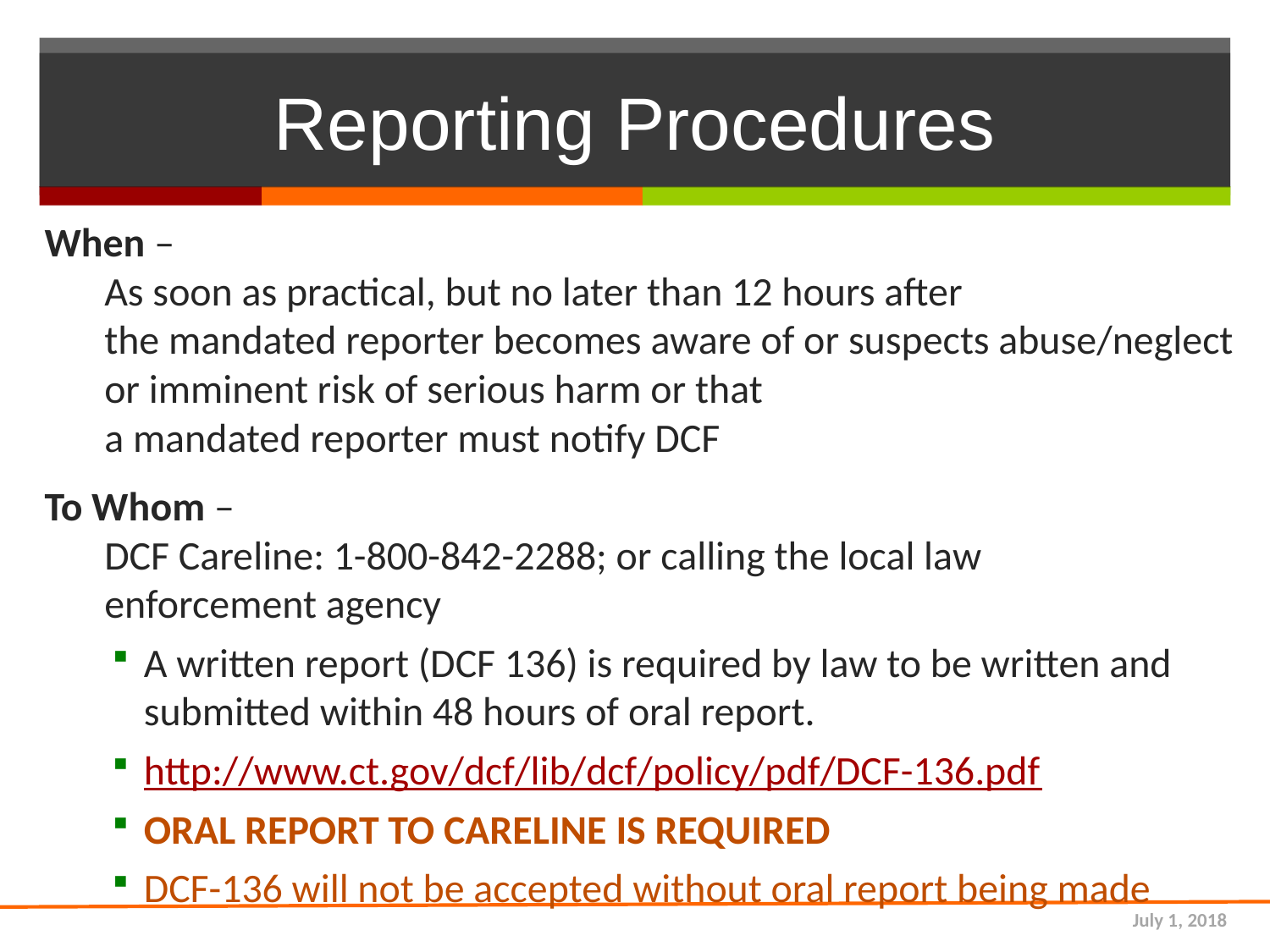

# Reporting Procedures
When –
As soon as practical, but no later than 12 hours after
the mandated reporter becomes aware of or suspects abuse/neglect or imminent risk of serious harm or that
a mandated reporter must notify DCF
To Whom –
DCF Careline: 1-800-842-2288; or calling the local law
enforcement agency
A written report (DCF 136) is required by law to be written and submitted within 48 hours of oral report.
http://www.ct.gov/dcf/lib/dcf/policy/pdf/DCF-136.pdf
ORAL REPORT TO CARELINE IS REQUIRED
DCF-136 will not be accepted without oral report being made